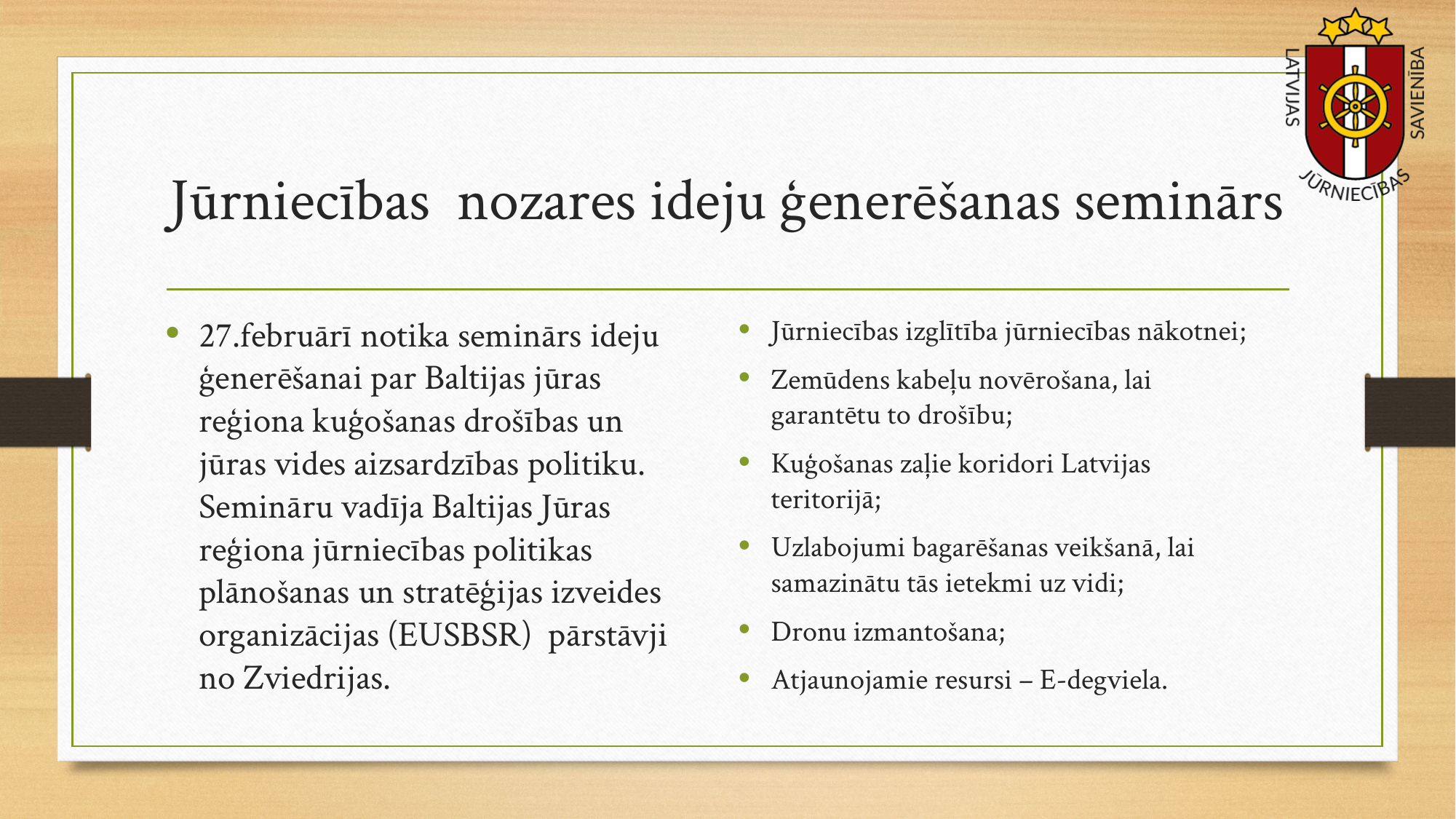

# Jūrniecības  nozares ideju ģenerēšanas seminārs
27.februārī notika seminārs ideju ģenerēšanai par Baltijas jūras reģiona kuģošanas drošības un jūras vides aizsardzības politiku. Semināru vadīja Baltijas Jūras reģiona jūrniecības politikas plānošanas un stratēģijas izveides organizācijas (EUSBSR)  pārstāvji no Zviedrijas.
Jūrniecības izglītība jūrniecības nākotnei;
Zemūdens kabeļu novērošana, lai garantētu to drošību;
Kuģošanas zaļie koridori Latvijas teritorijā;
Uzlabojumi bagarēšanas veikšanā, lai samazinātu tās ietekmi uz vidi;
Dronu izmantošana;
Atjaunojamie resursi – E-degviela.